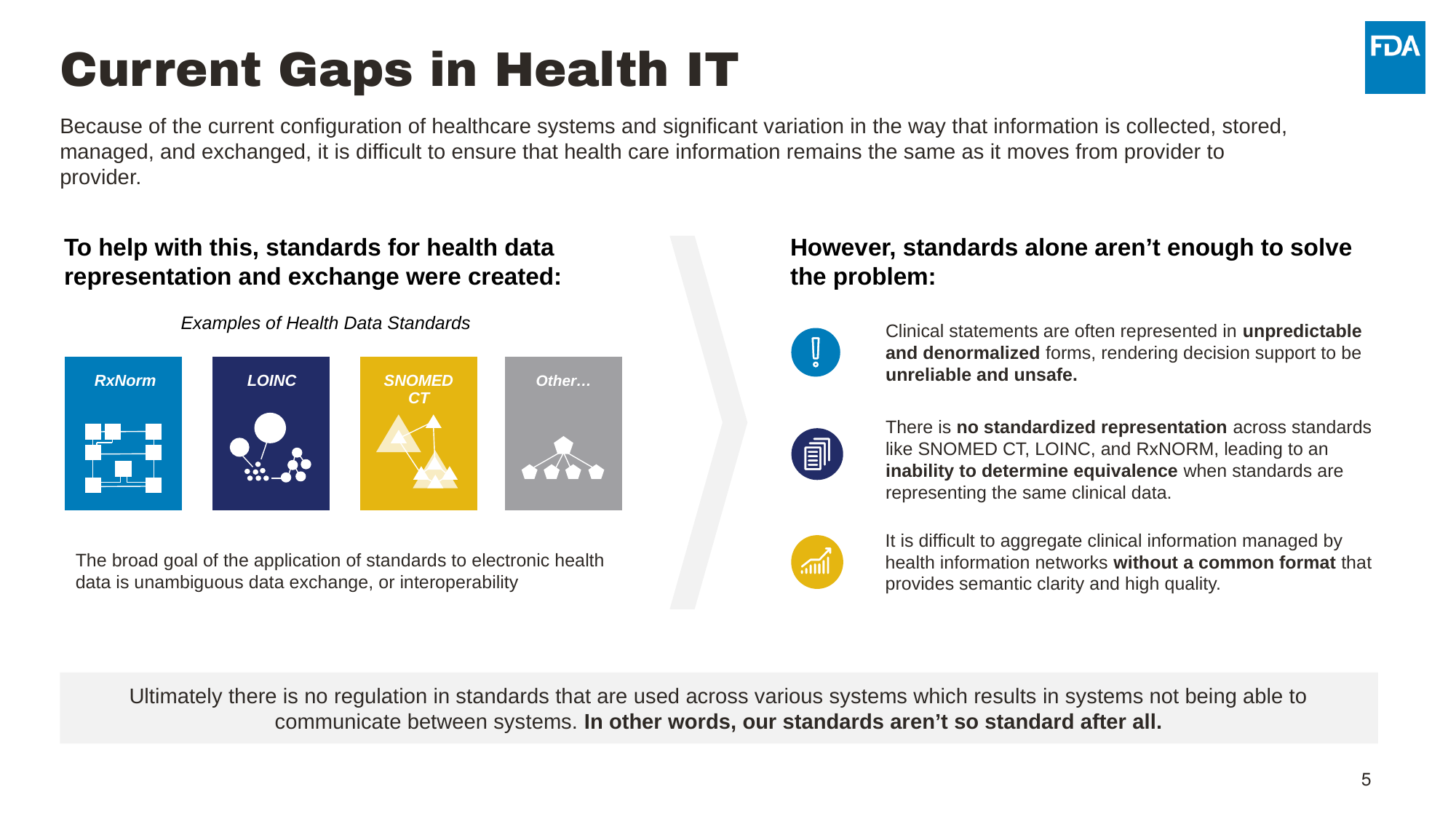

# Current Gaps in Health IT
Because of the current configuration of healthcare systems and significant variation in the way that information is collected, stored, managed, and exchanged, it is difficult to ensure that health care information remains the same as it moves from provider to provider.
To help with this, standards for health data representation and exchange were created:
However, standards alone aren’t enough to solve the problem:

Examples of Health Data Standards
Clinical statements are often represented in unpredictable and denormalized forms, rendering decision support to be unreliable and unsafe.

RxNorm
LOINC
SNOMED CT
Other…

There is no standardized representation across standards like SNOMED CT, LOINC, and RxNORM, leading to an inability to determine equivalence when standards are representing the same clinical data.
It is difficult to aggregate clinical information managed by health information networks without a common format that provides semantic clarity and high quality.
The broad goal of the application of standards to electronic health data is unambiguous data exchange, or interoperability
Ultimately there is no regulation in standards that are used across various systems which results in systems not being able to communicate between systems. In other words, our standards aren’t so standard after all.